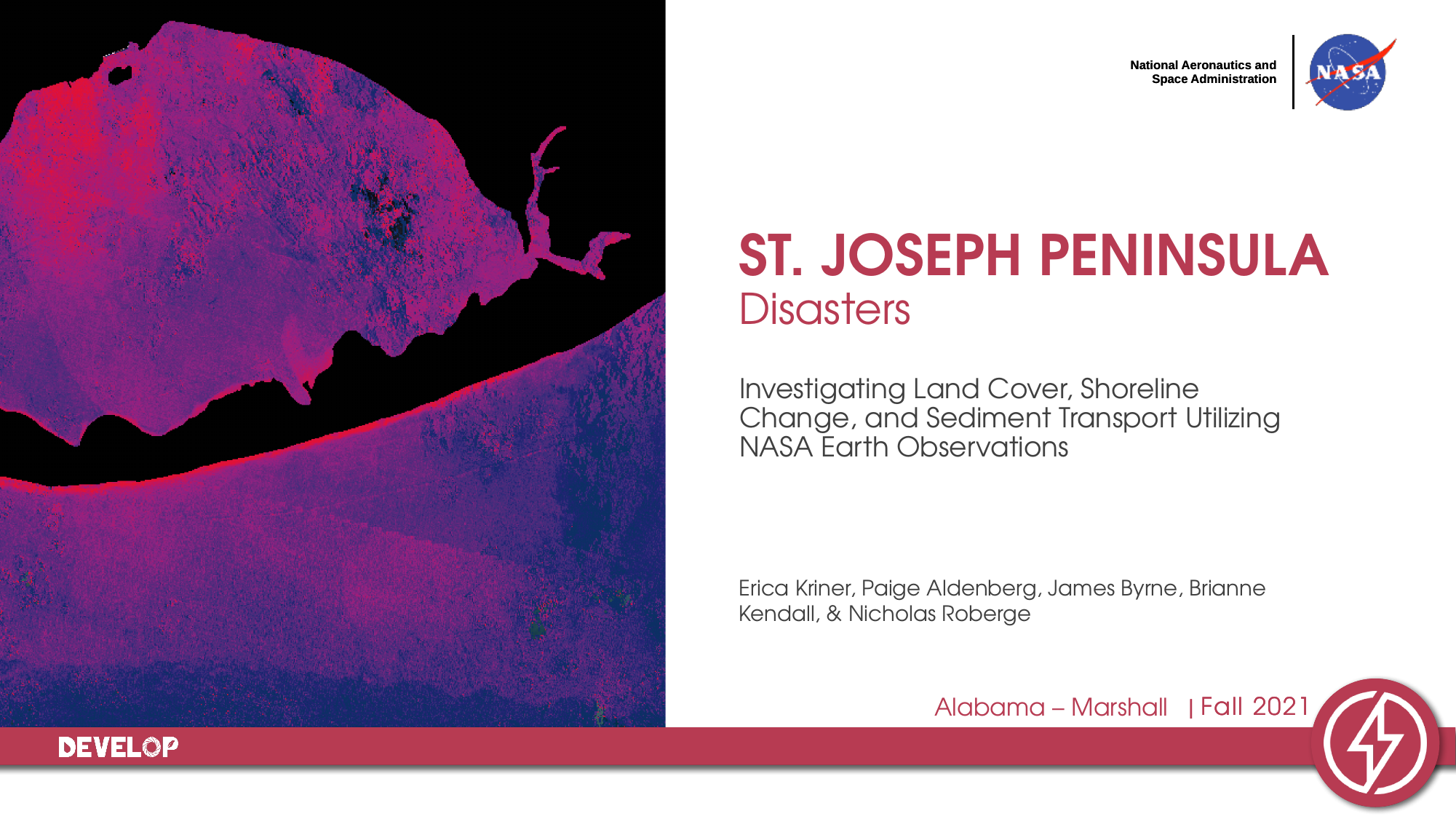

ST. JOSEPH PENINSULA
Disasters
Investigating Land Cover, Shoreline Change, and Sediment Transport Utilizing NASA Earth Observations
Erica Kriner, Paige Aldenberg, James Byrne, Brianne Kendall, & Nicholas Roberge
Alabama – Marshall